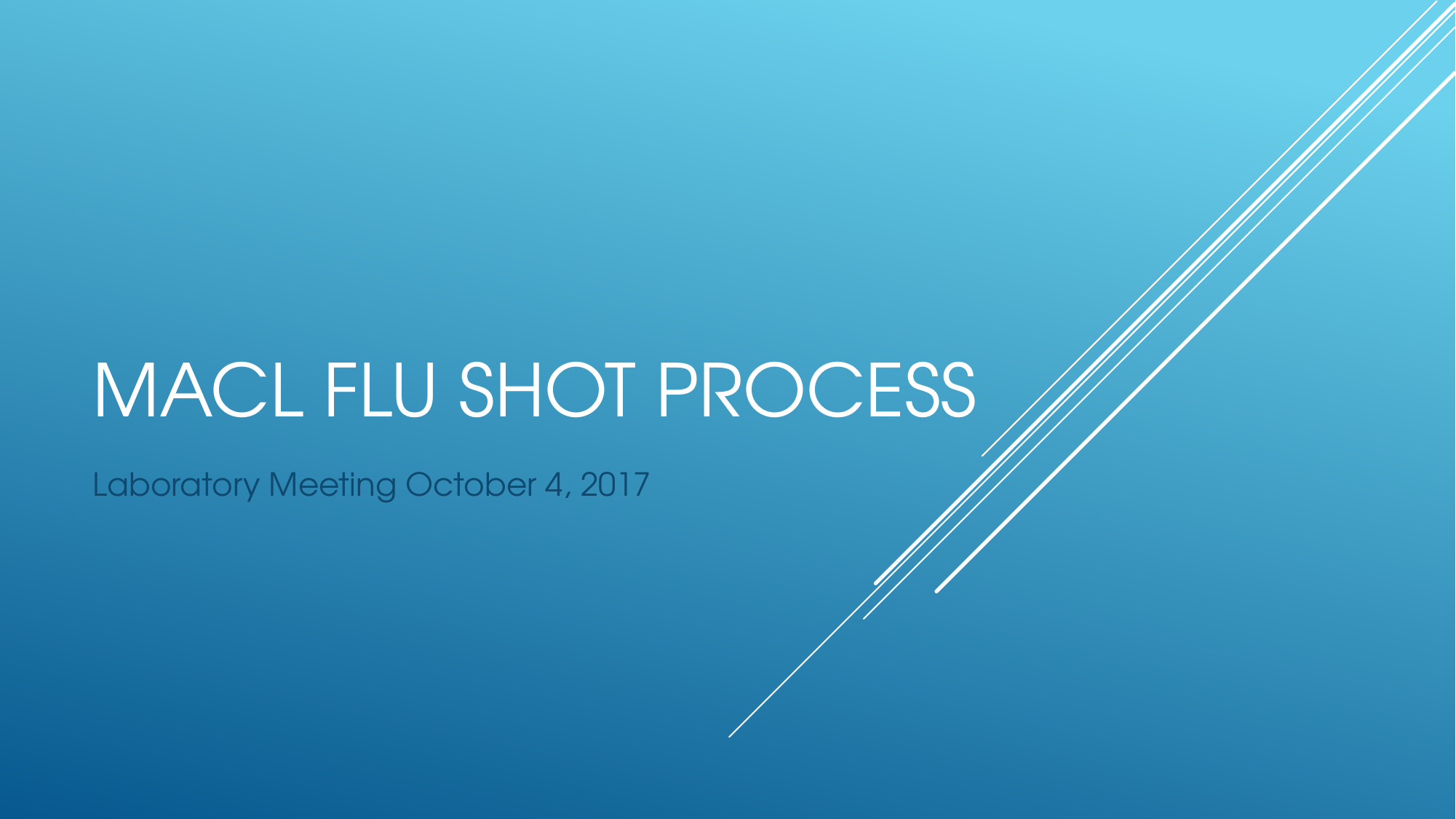

# MACL FLU shot process
Laboratory Meeting October 4, 2017